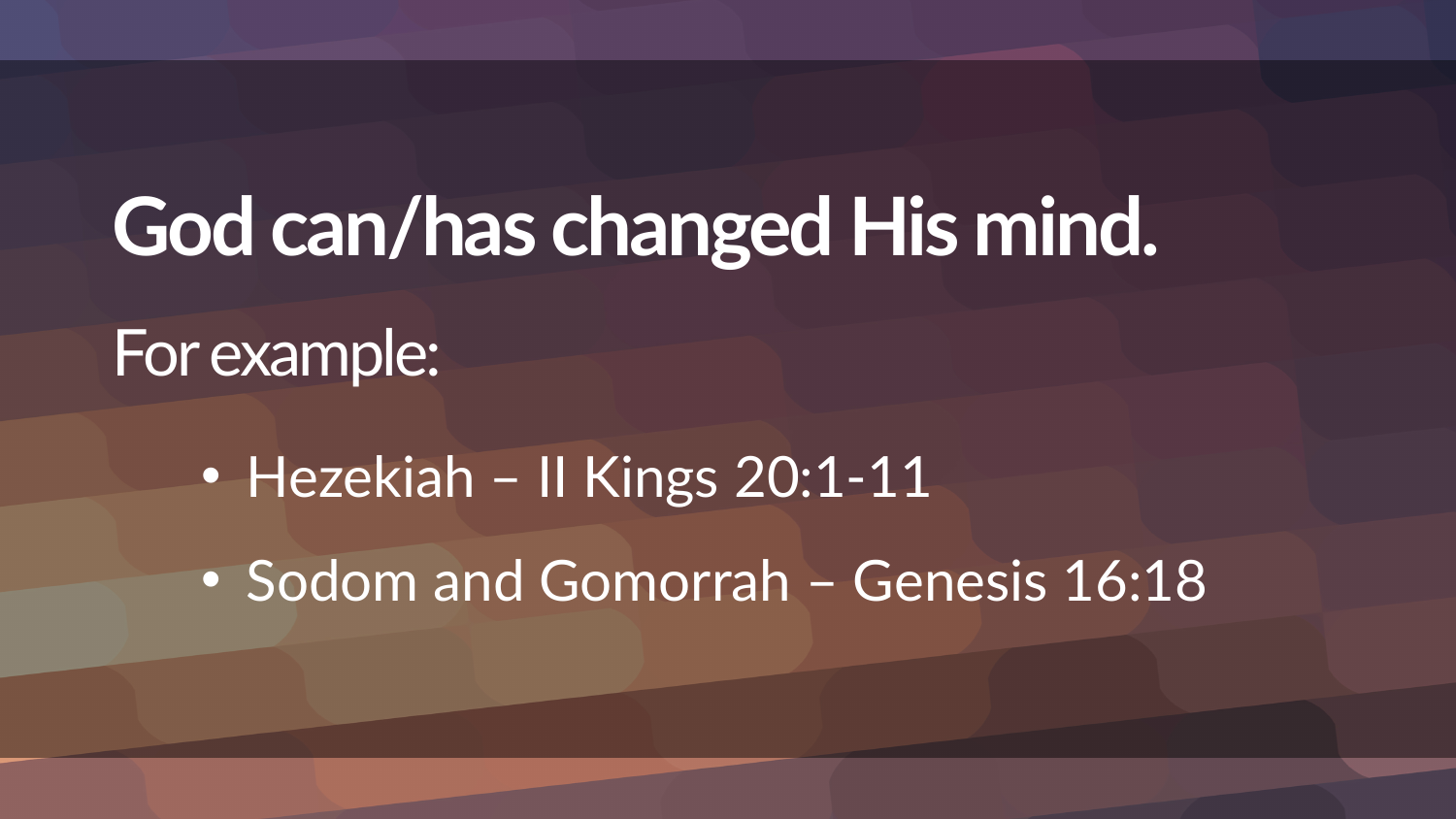

# God can/has changed His mind. For example:
Hezekiah – II Kings 20:1-11
Sodom and Gomorrah – Genesis 16:18